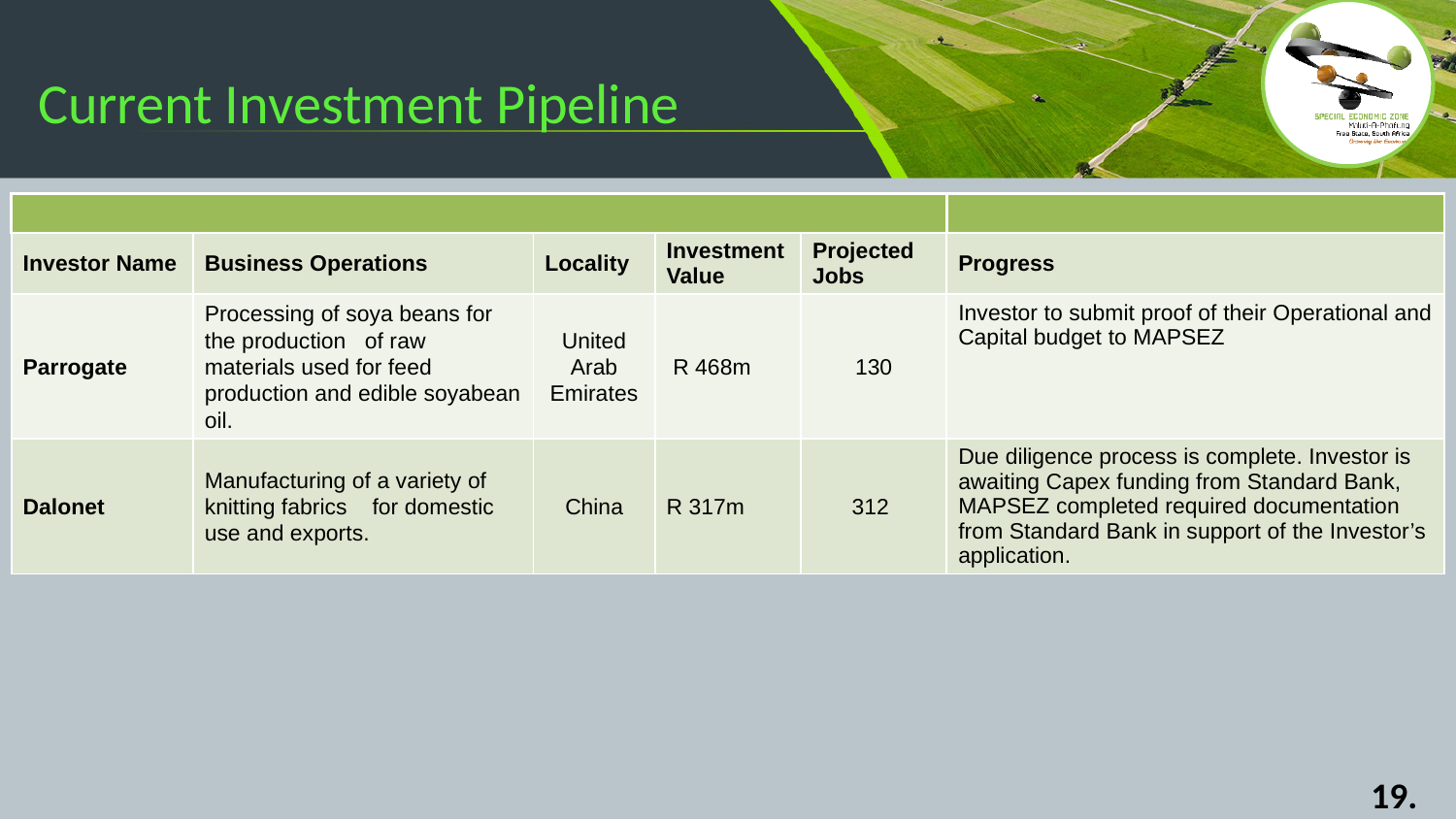

# Current Investment Pipeline
| INVESTMENT PIPELINE |  |  |  |  |  |
| --- | --- | --- | --- | --- | --- |
| Investor Name | Business Operations | Locality | Investment Value | Projected Jobs | Progress |
| Parrogate | Processing of soya beans for the production of raw materials used for feed production and edible soyabean oil. | United Arab Emirates | R 468m | 130 | Investor to submit proof of their Operational and Capital budget to MAPSEZ |
| Dalonet | Manufacturing of a variety of knitting fabrics for domestic use and exports. | China | R 317m | 312 | Due diligence process is complete. Investor is awaiting Capex funding from Standard Bank, MAPSEZ completed required documentation from Standard Bank in support of the Investor’s application. |
19.